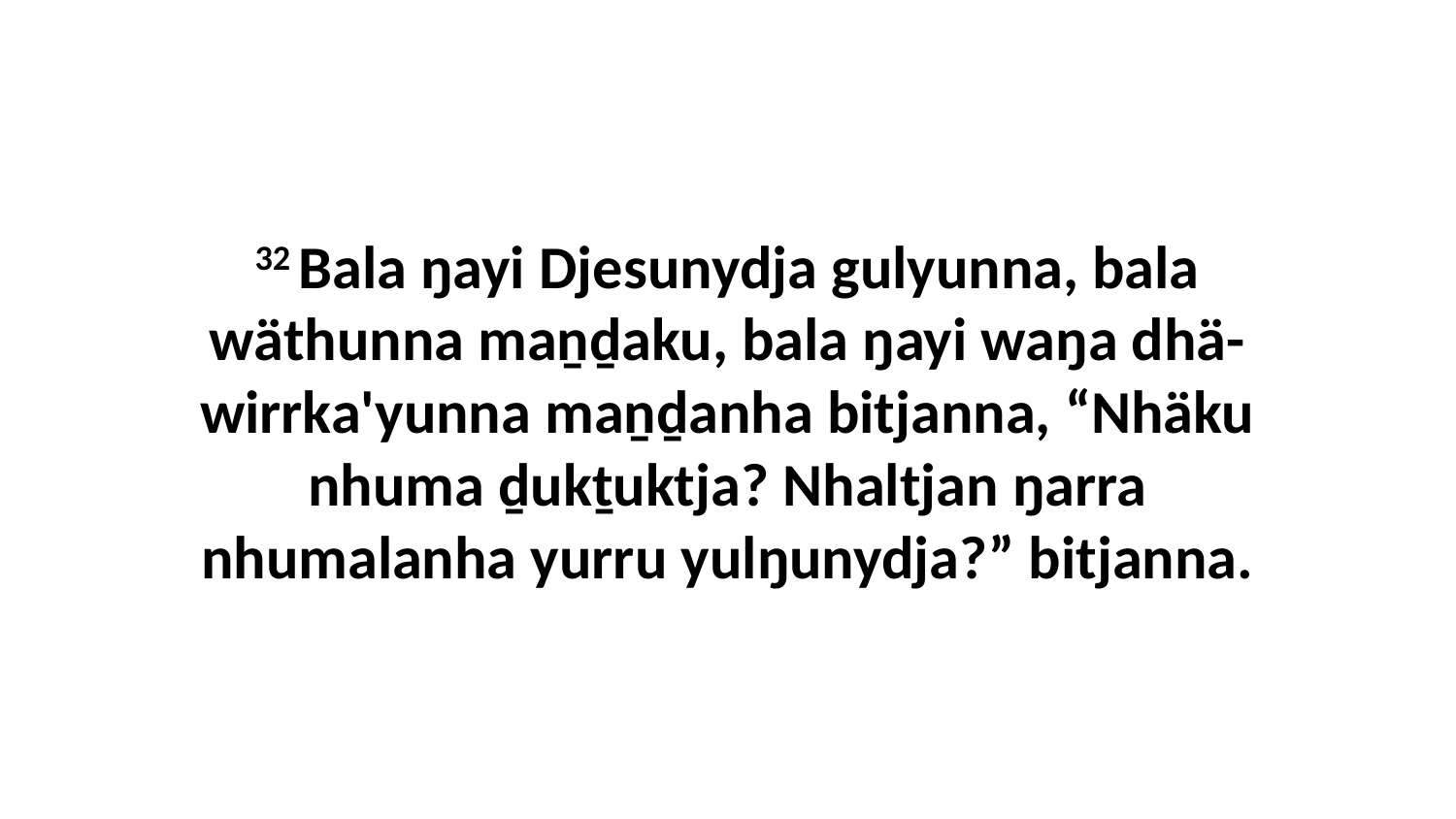

32 Bala ŋayi Djesunydja gulyunna, bala wäthunna maṉḏaku, bala ŋayi waŋa dhä-wirrka'yunna maṉḏanha bitjanna, “Nhäku nhuma ḏukṯuktja? Nhaltjan ŋarra nhumalanha yurru yulŋunydja?” bitjanna.